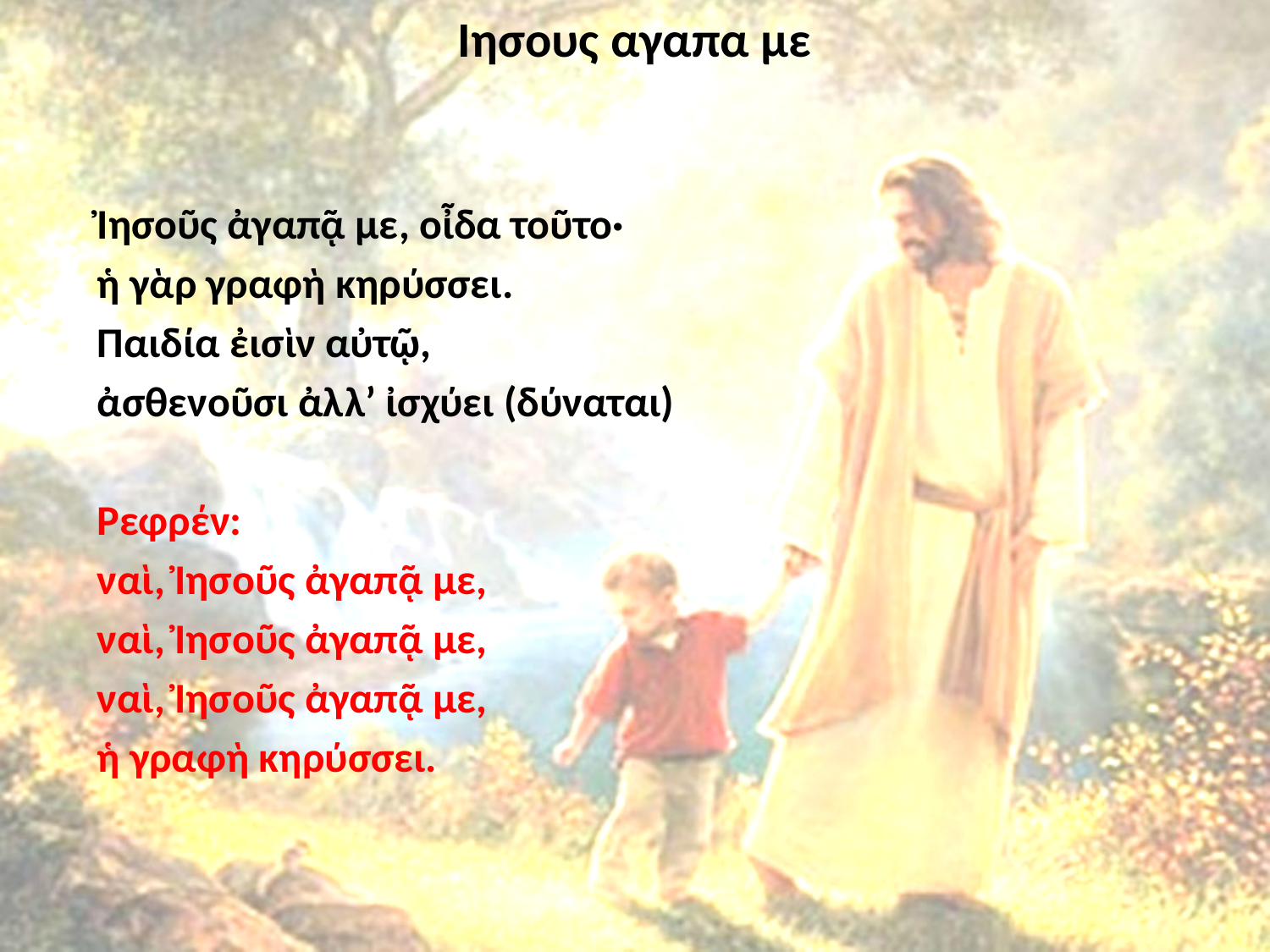

# Ιησους αγαπα με
Ἰησοῦς ἀγαπᾷ με, οἶδα τοῦτο·
ἡ γὰρ γραφὴ κηρύσσει.
Παιδία ἐισὶν αὐτῷ,
ἀσθενοῦσι ἀλλ’ ἰσχύει (δύναται)

Ρεφρέν:
ναὶ, Ἰησοῦς ἀγαπᾷ με,
ναὶ, Ἰησοῦς ἀγαπᾷ με,
ναὶ, Ἰησοῦς ἀγαπᾷ με,
ἡ γραφὴ κηρύσσει.